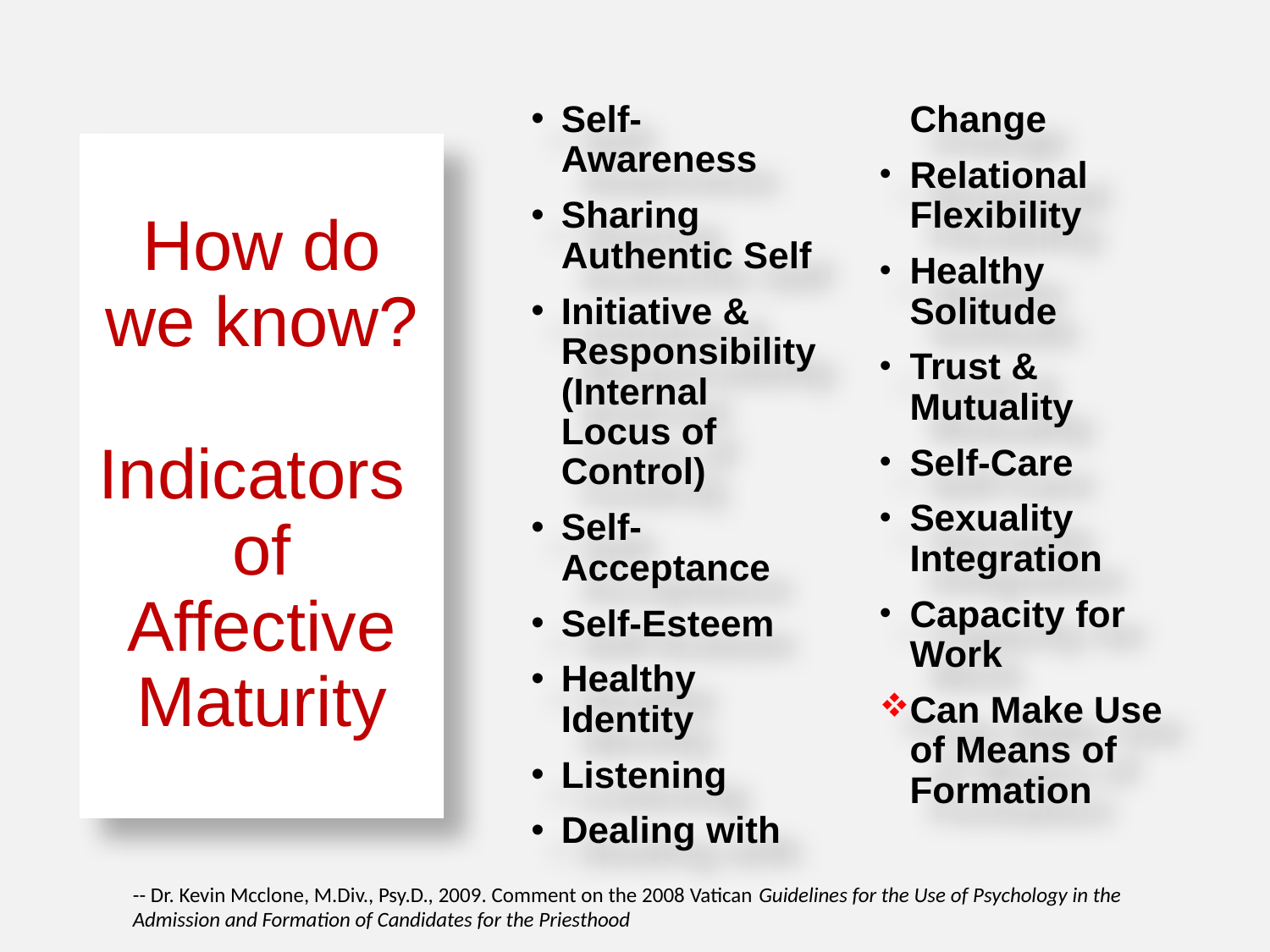

Self-Awareness
Sharing Authentic Self
Initiative & Responsibility (Internal Locus of Control)
Self-Acceptance
Self-Esteem
Healthy Identity
Listening
Dealing with Change
Relational Flexibility
Healthy Solitude
Trust & Mutuality
Self-Care
Sexuality Integration
Capacity for Work
Can Make Use of Means of Formation
# How do we know? Indicators of Affective Maturity
-- Dr. Kevin Mcclone, M.Div., Psy.D., 2009. Comment on the 2008 Vatican Guidelines for the Use of Psychology in the Admission and Formation of Candidates for the Priesthood